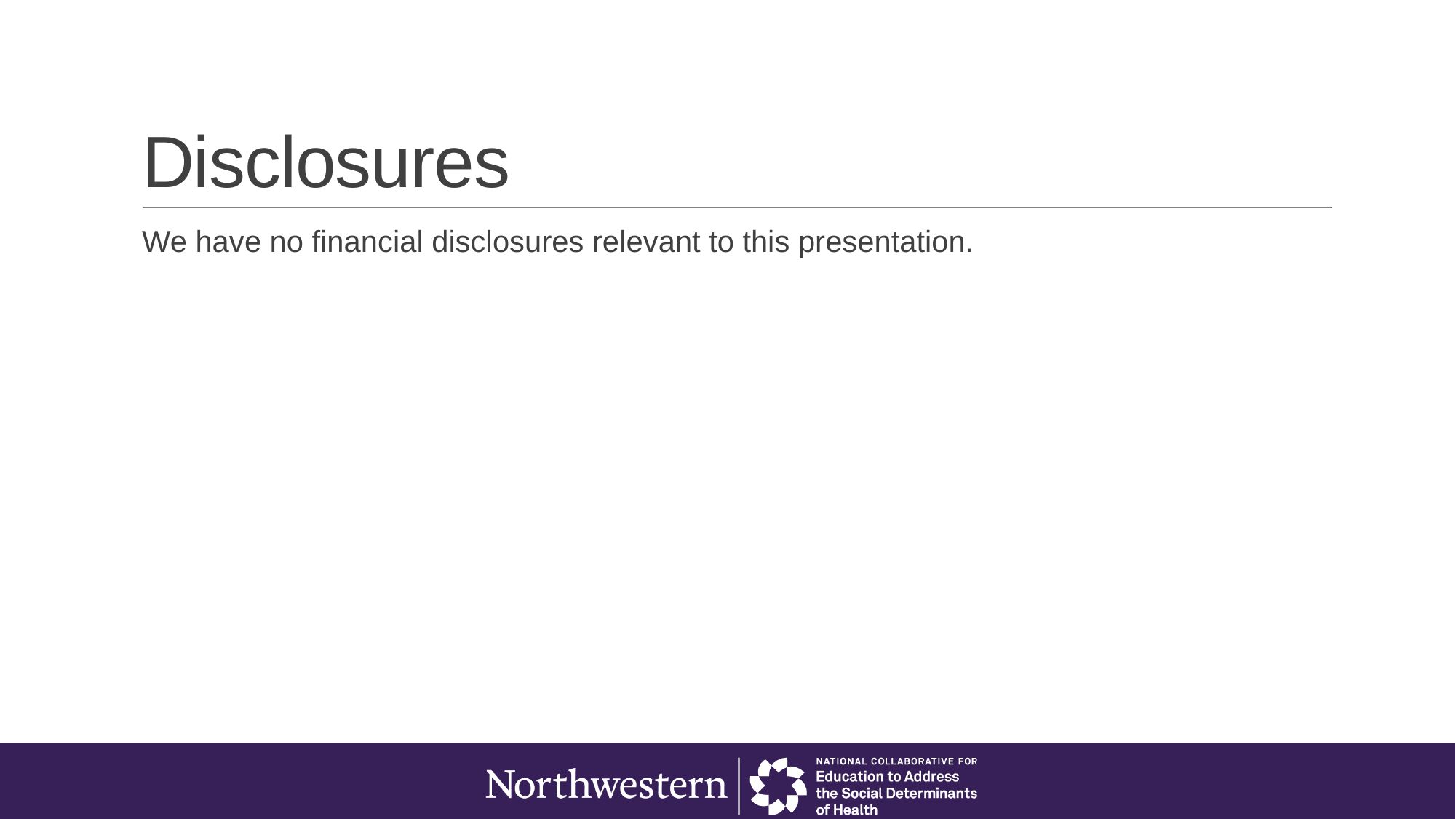

# Disclosures
We have no financial disclosures relevant to this presentation.